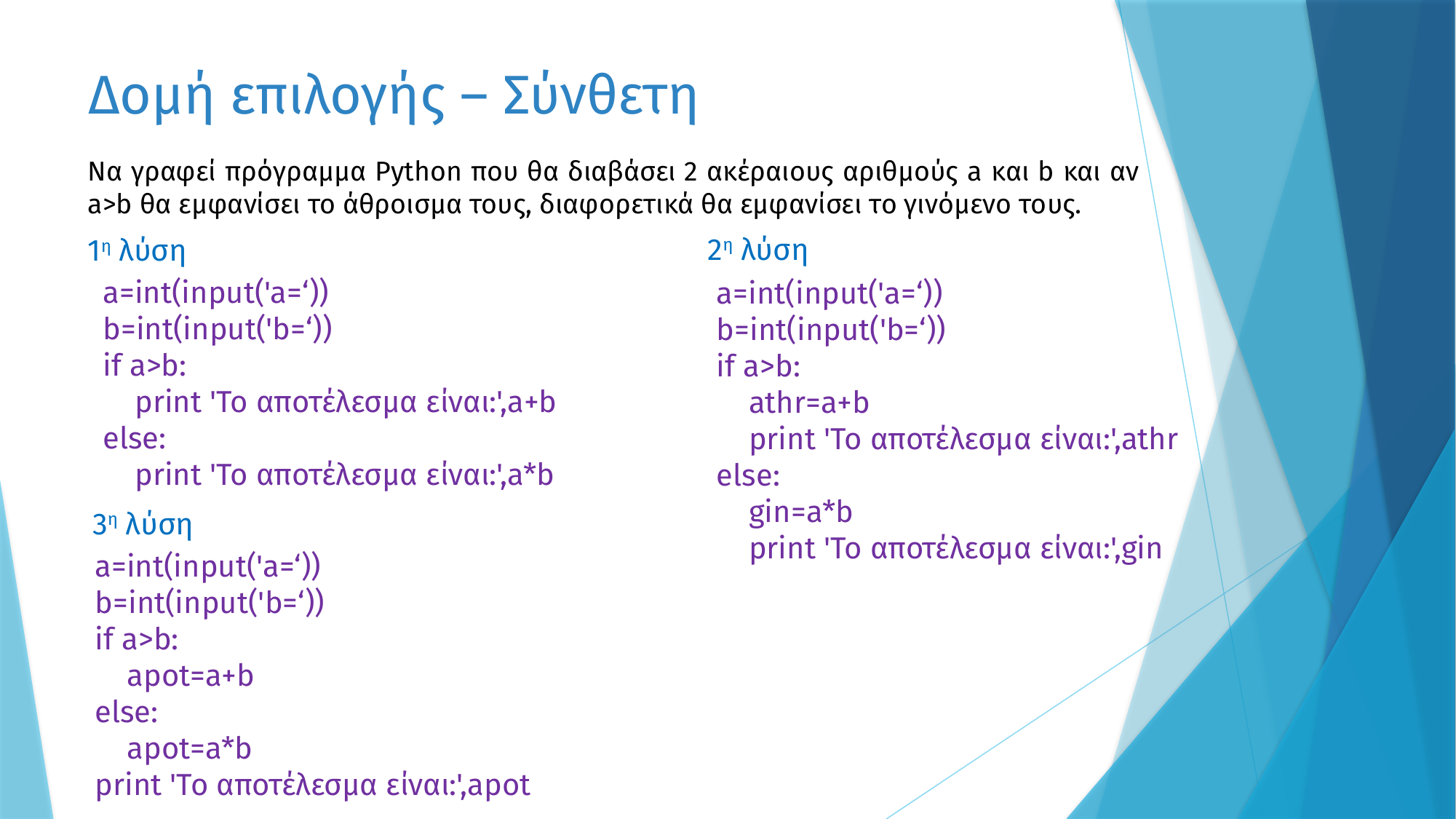

# Δομή επιλογής – Σύνθετη
Να γραφεί πρόγραμμα Python που θα διαβάσει 2 ακέραιους αριθμούς a και b και αν a>b θα εμφανίσει το άθροισμα τους, διαφορετικά θα εμφανίσει το γινόμενο τους.
2η λύση
1η λύση
a=int(input('a=‘))
b=int(input('b=‘))
if a>b:
    print 'Το αποτέλεσμα είναι:',a+b
else:
    print 'Το αποτέλεσμα είναι:',a*b
a=int(input('a=‘))
b=int(input('b=‘))
if a>b:
    athr=a+b
    print 'Το αποτέλεσμα είναι:',athr
else:
    gin=a*b
    print 'Το αποτέλεσμα είναι:',gin
3η λύση
a=int(input('a=‘))
b=int(input('b=‘))
if a>b:
    apot=a+b
else:
    apot=a*b
print 'Το αποτέλεσμα είναι:',apot